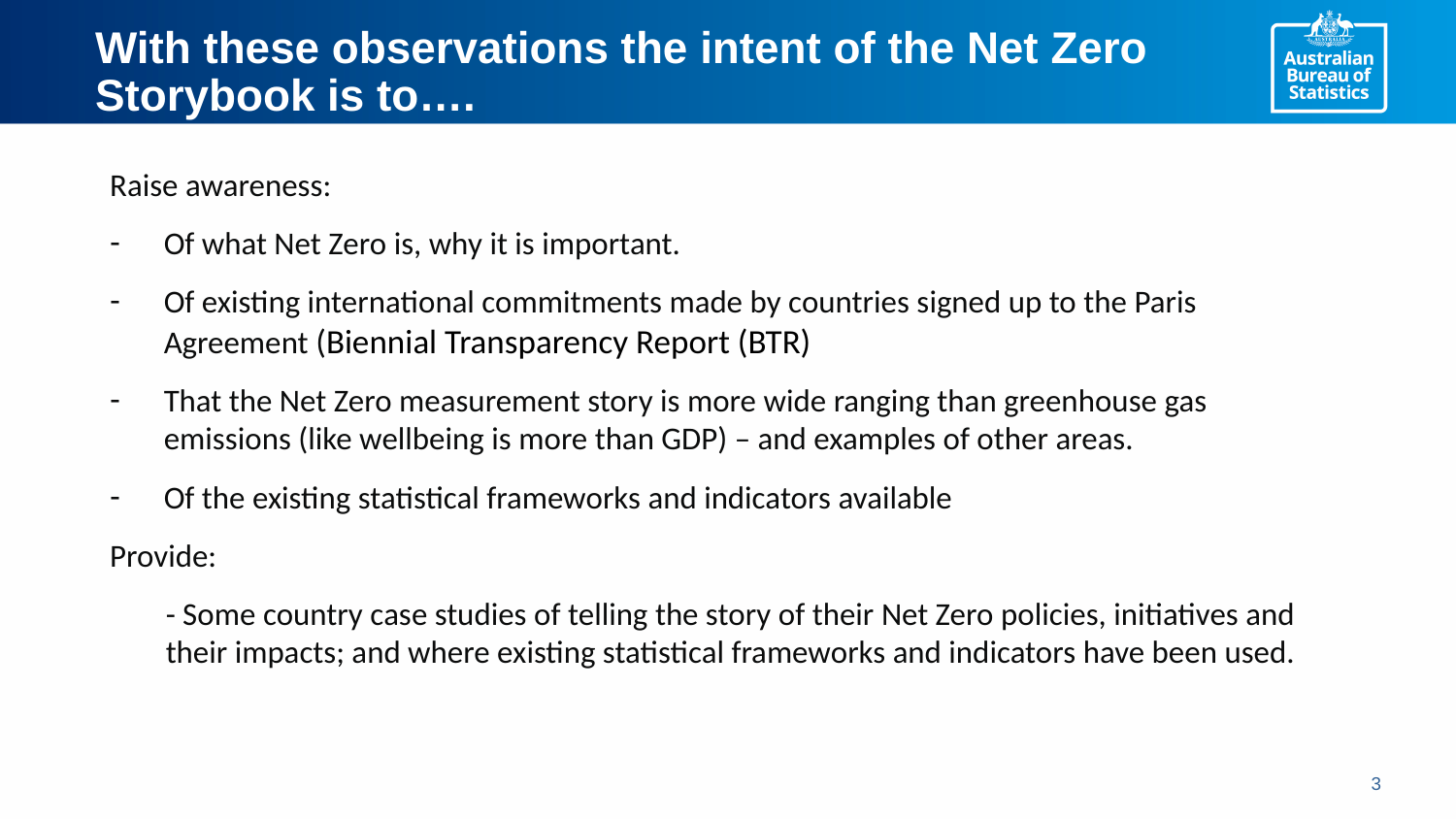

# With these observations the intent of the Net Zero Storybook is to….
Raise awareness:
Of what Net Zero is, why it is important.
Of existing international commitments made by countries signed up to the Paris Agreement (Biennial Transparency Report (BTR)
That the Net Zero measurement story is more wide ranging than greenhouse gas emissions (like wellbeing is more than GDP) – and examples of other areas.
Of the existing statistical frameworks and indicators available
Provide:
- Some country case studies of telling the story of their Net Zero policies, initiatives and their impacts; and where existing statistical frameworks and indicators have been used.

3